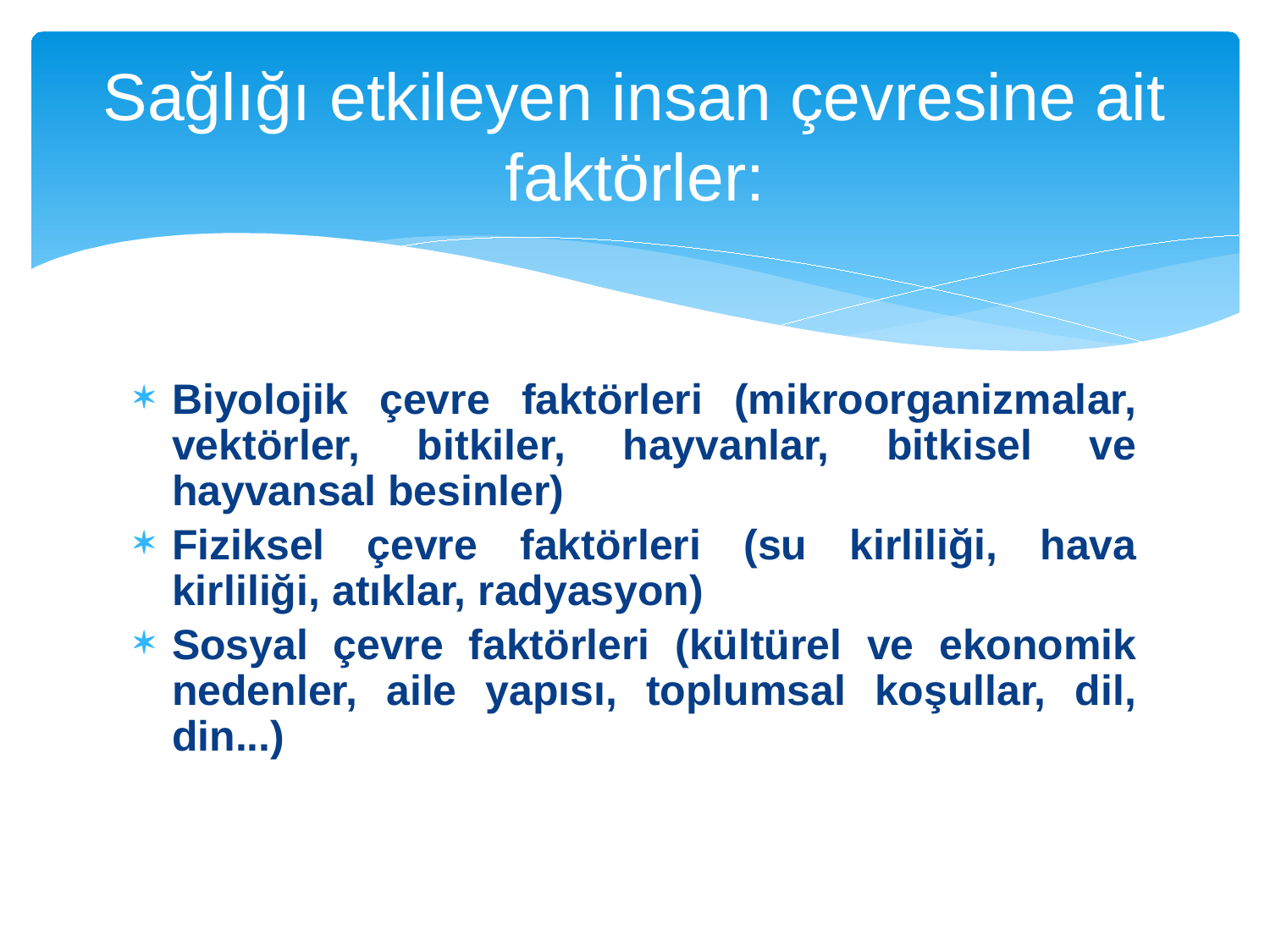

# Sağlığı etkileyen insan çevresine ait faktörler:
Biyolojik çevre faktörleri (mikroorganizmalar, vektörler, bitkiler, hayvanlar, bitkisel ve hayvansal besinler)
Fiziksel çevre faktörleri (su kirliliği, hava kirliliği, atıklar, radyasyon)
Sosyal çevre faktörleri (kültürel ve ekonomik nedenler, aile yapısı, toplumsal koşullar, dil, din...)